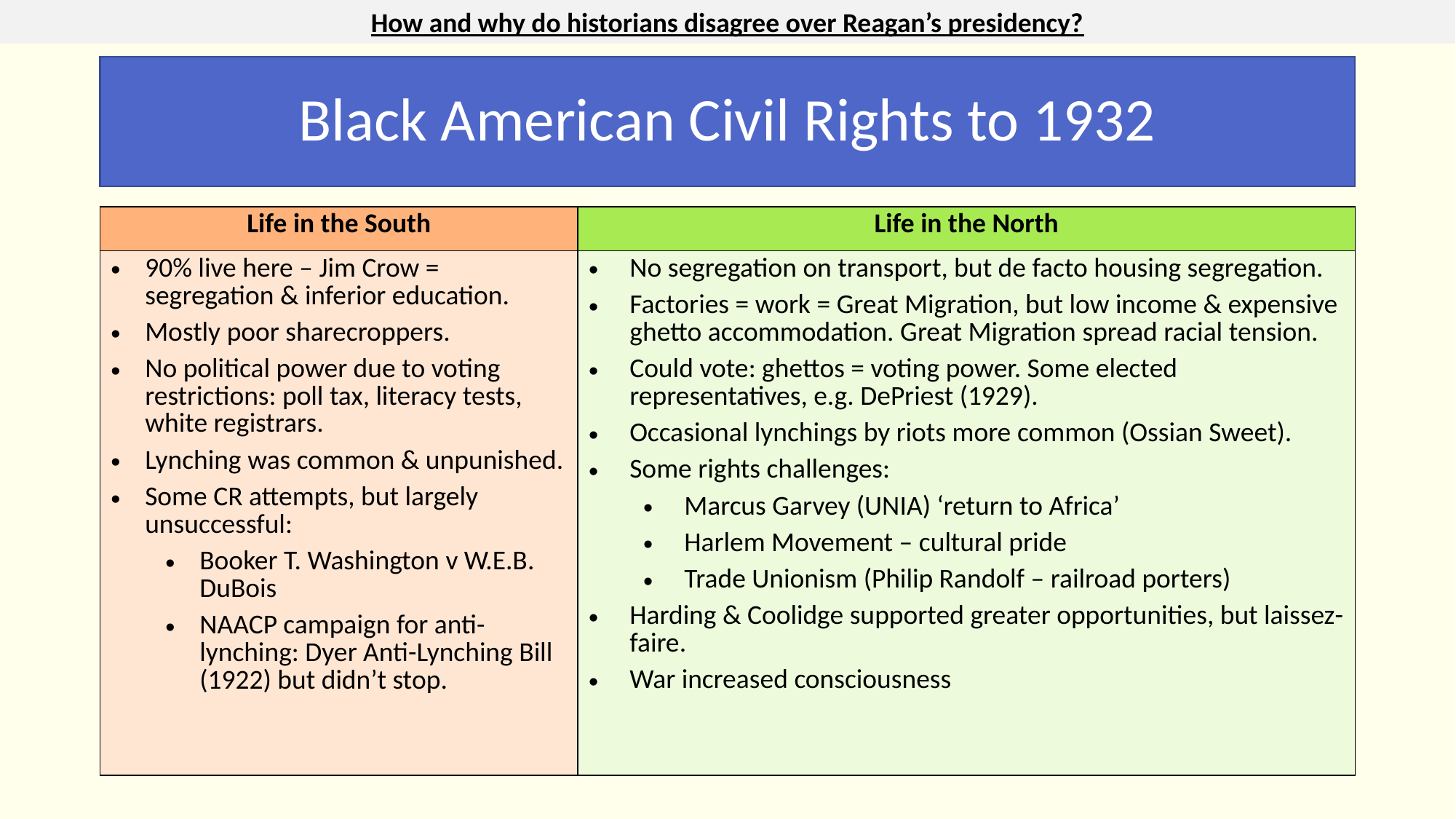

How and why do historians disagree over Reagan’s presidency?
# Black American Civil Rights to 1932
| Life in the South | Life in the North |
| --- | --- |
| 90% live here – Jim Crow = segregation & inferior education. Mostly poor sharecroppers. No political power due to voting restrictions: poll tax, literacy tests, white registrars. Lynching was common & unpunished. Some CR attempts, but largely unsuccessful: Booker T. Washington v W.E.B. DuBois NAACP campaign for anti-lynching: Dyer Anti-Lynching Bill (1922) but didn’t stop. | No segregation on transport, but de facto housing segregation. Factories = work = Great Migration, but low income & expensive ghetto accommodation. Great Migration spread racial tension. Could vote: ghettos = voting power. Some elected representatives, e.g. DePriest (1929). Occasional lynchings by riots more common (Ossian Sweet). Some rights challenges: Marcus Garvey (UNIA) ‘return to Africa’ Harlem Movement – cultural pride Trade Unionism (Philip Randolf – railroad porters) Harding & Coolidge supported greater opportunities, but laissez-faire. War increased consciousness |